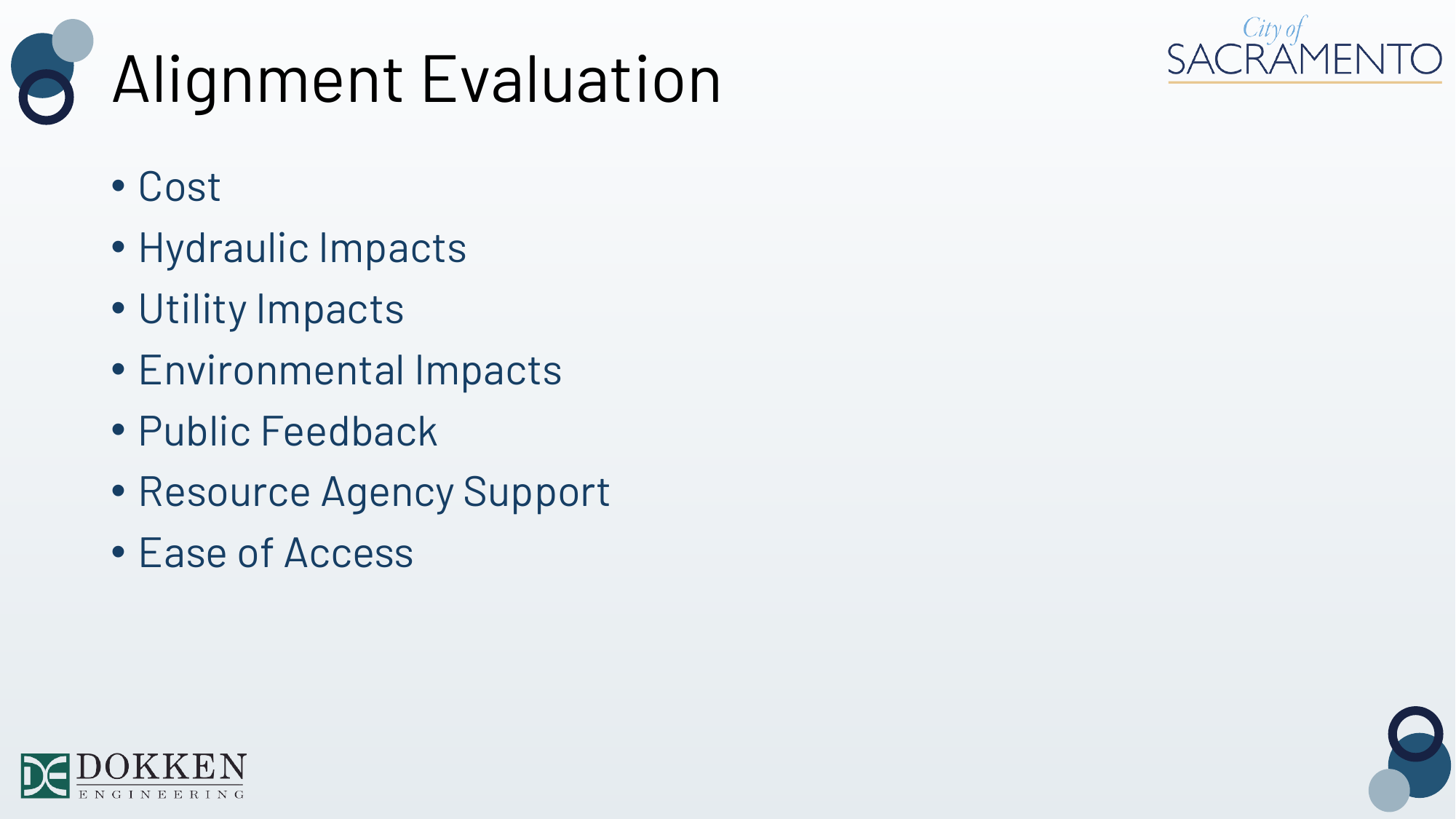

# Alignment Evaluation
Cost
Hydraulic Impacts
Utility Impacts
Environmental Impacts
Public Feedback
Resource Agency Support
Ease of Access